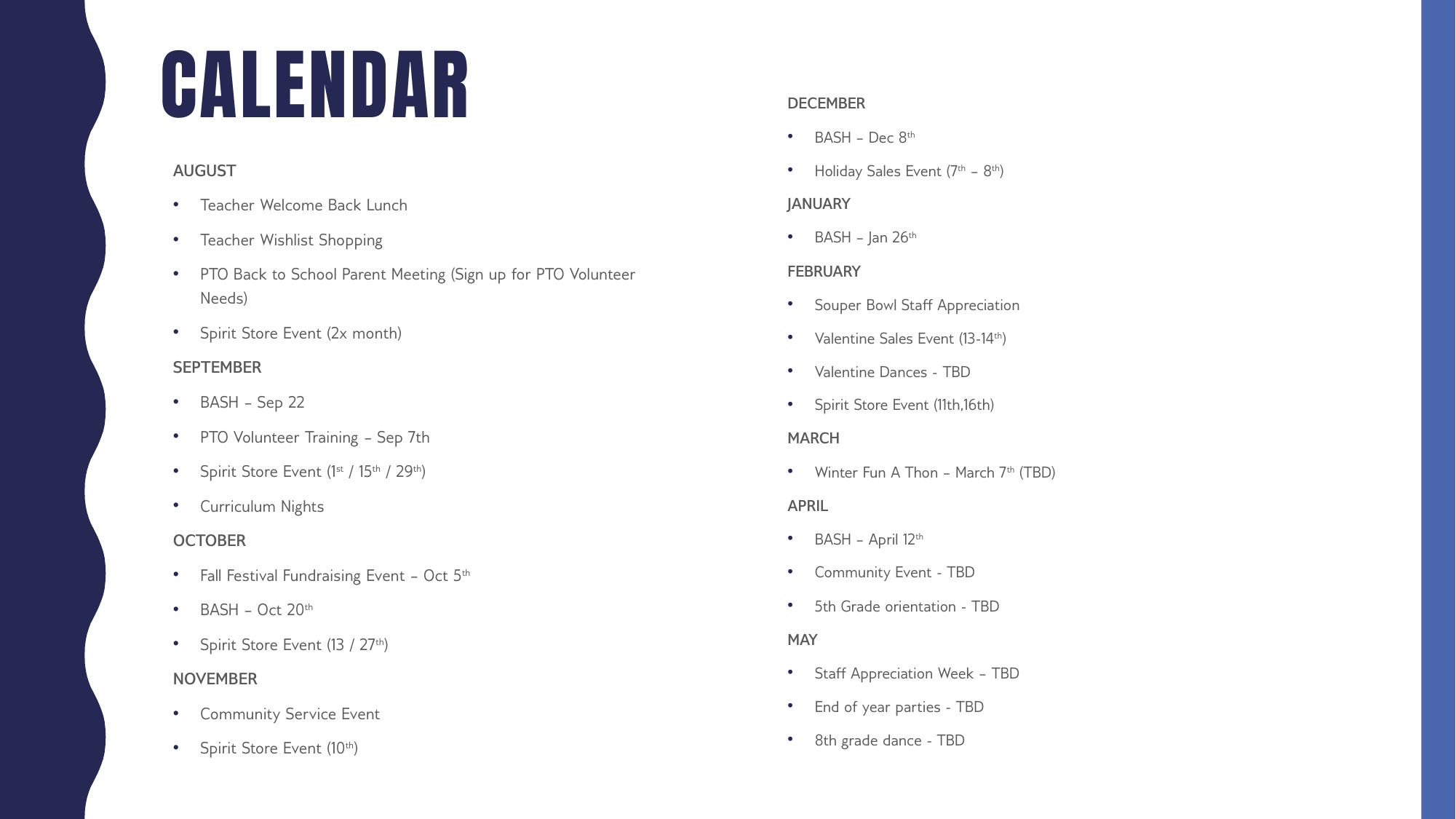

# Calendar
DECEMBER
BASH – Dec 8th
Holiday Sales Event (7th – 8th)
JANUARY
BASH – Jan 26th
FEBRUARY
Souper Bowl Staff Appreciation
Valentine Sales Event (13-14th)
Valentine Dances - TBD
Spirit Store Event (11th,16th)
MARCH
Winter Fun A Thon – March 7th (TBD)
APRIL
BASH – April 12th
Community Event - TBD
5th Grade orientation - TBD
MAY
Staff Appreciation Week – TBD
End of year parties - TBD
8th grade dance - TBD

AUGUST
Teacher Welcome Back Lunch
Teacher Wishlist Shopping
PTO Back to School Parent Meeting (Sign up for PTO Volunteer Needs)
Spirit Store Event (2x month)
SEPTEMBER
BASH – Sep 22
PTO Volunteer Training – Sep 7th
Spirit Store Event (1st / 15th / 29th)
Curriculum Nights
OCTOBER
Fall Festival Fundraising Event – Oct 5th
BASH – Oct 20th
Spirit Store Event (13 / 27th)
NOVEMBER
Community Service Event
Spirit Store Event (10th)